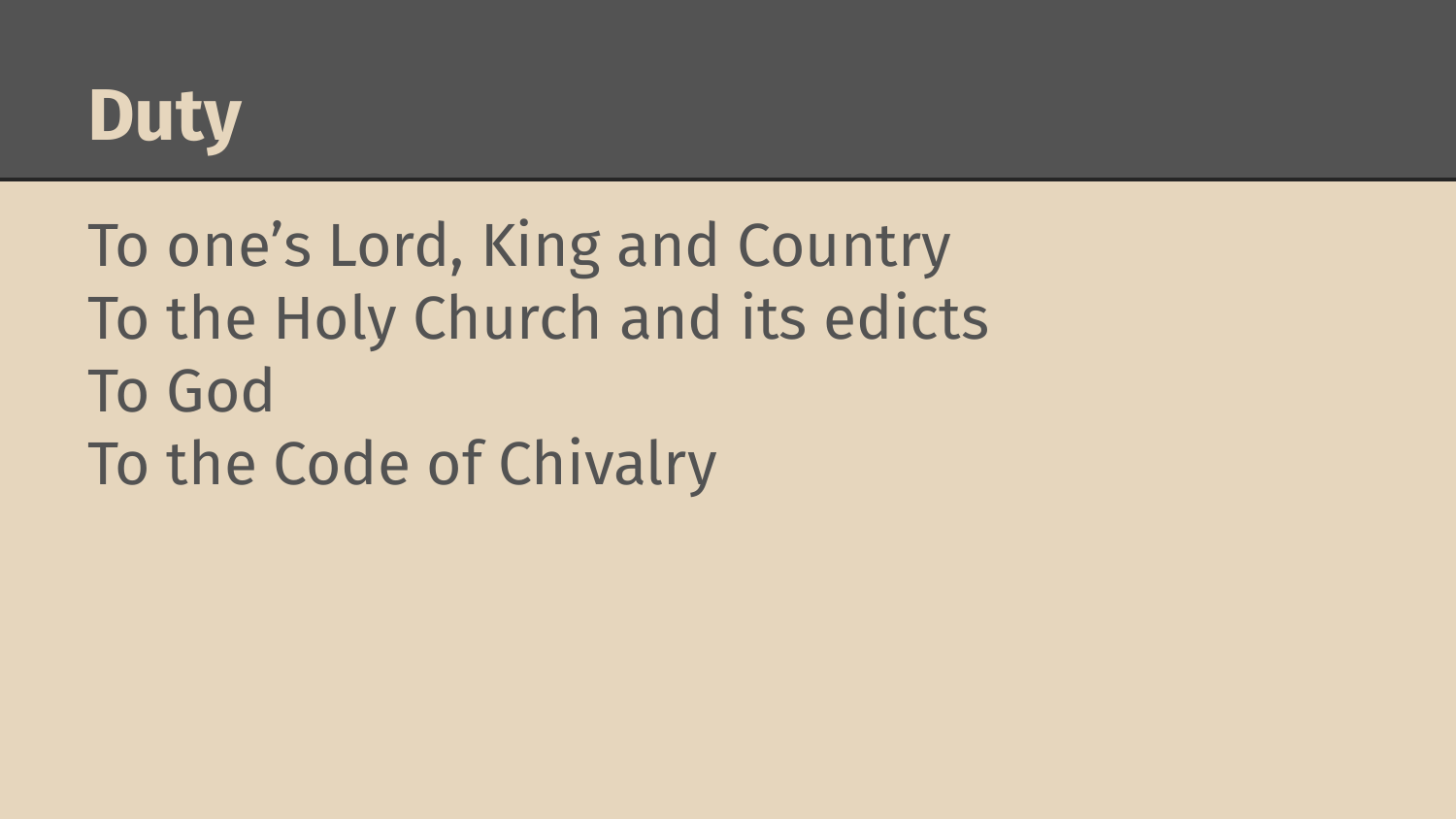

# Duty
To one’s Lord, King and Country
To the Holy Church and its edicts
To God
To the Code of Chivalry